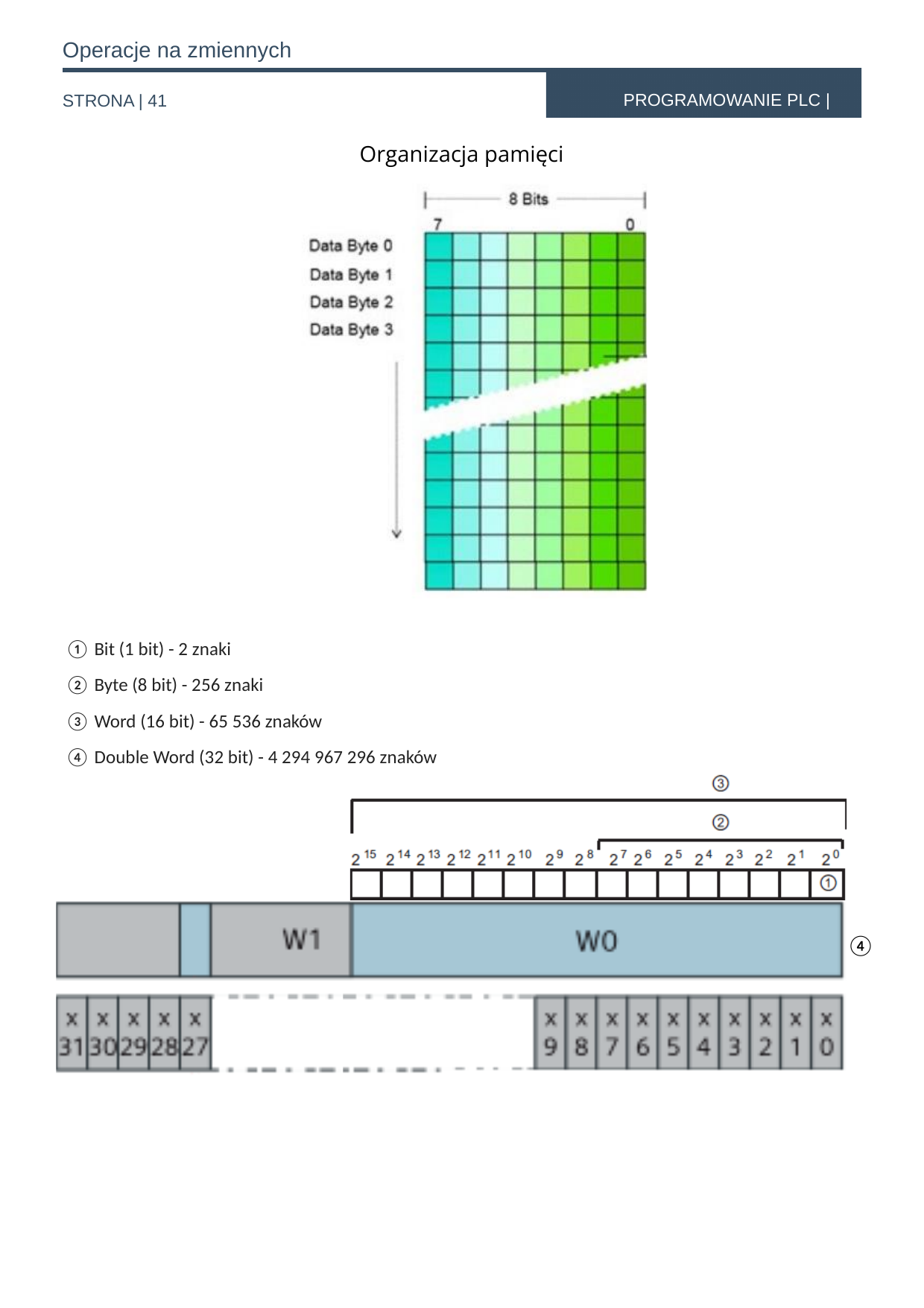

Operacje na zmiennych

PROGRAMOWANIE PLC |
STRONA | 41
Organizacja pamięci

① Bit (1 bit) - 2 znaki
② Byte (8 bit) - 256 znaki
③ Word (16 bit) - 65 536 znaków
④ Double Word (32 bit) - 4 294 967 296‬ znaków

④
41